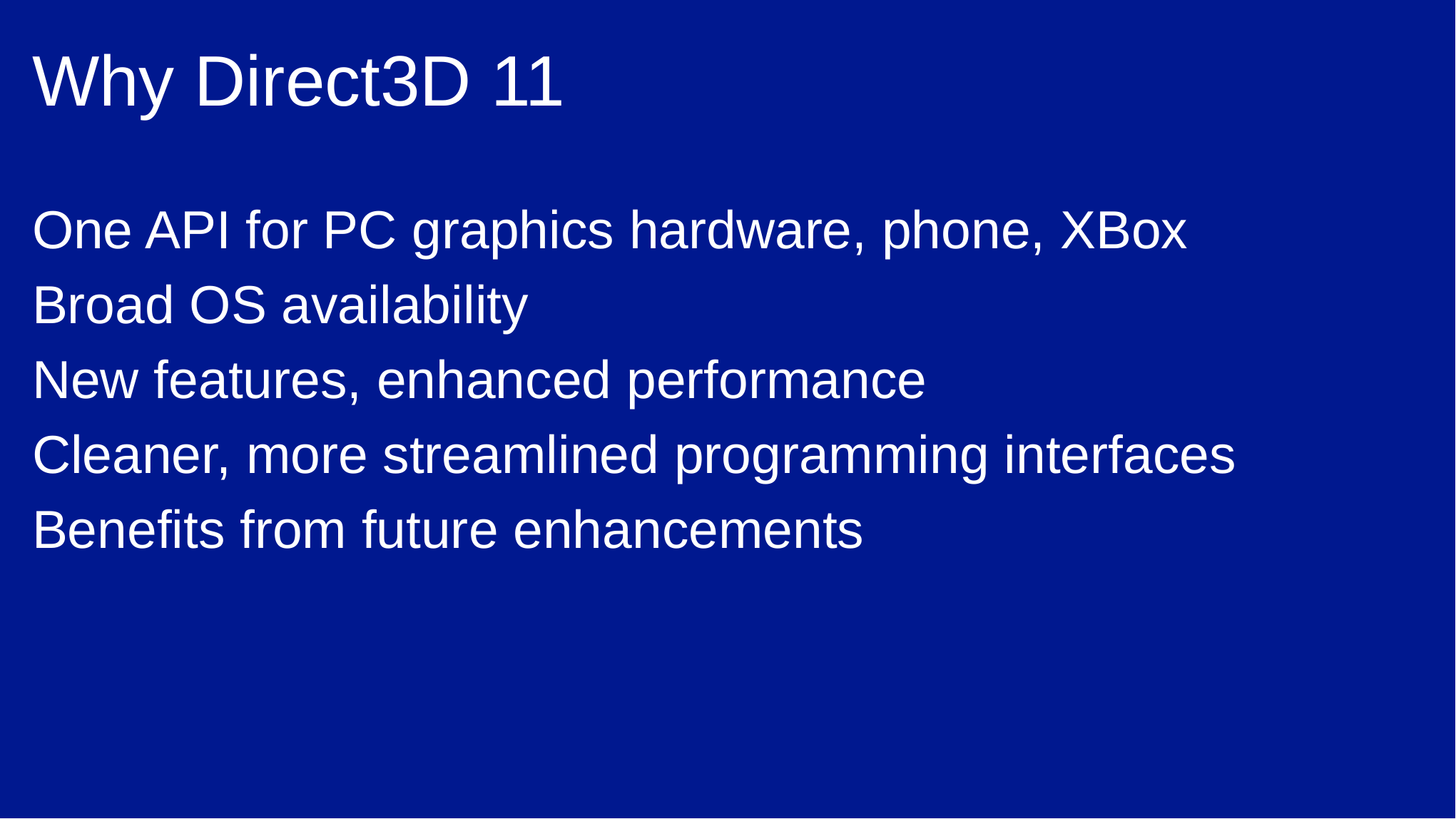

# Why Direct3D 11
One API for PC graphics hardware, phone, XBox
Broad OS availability
New features, enhanced performance
Cleaner, more streamlined programming interfaces
Benefits from future enhancements